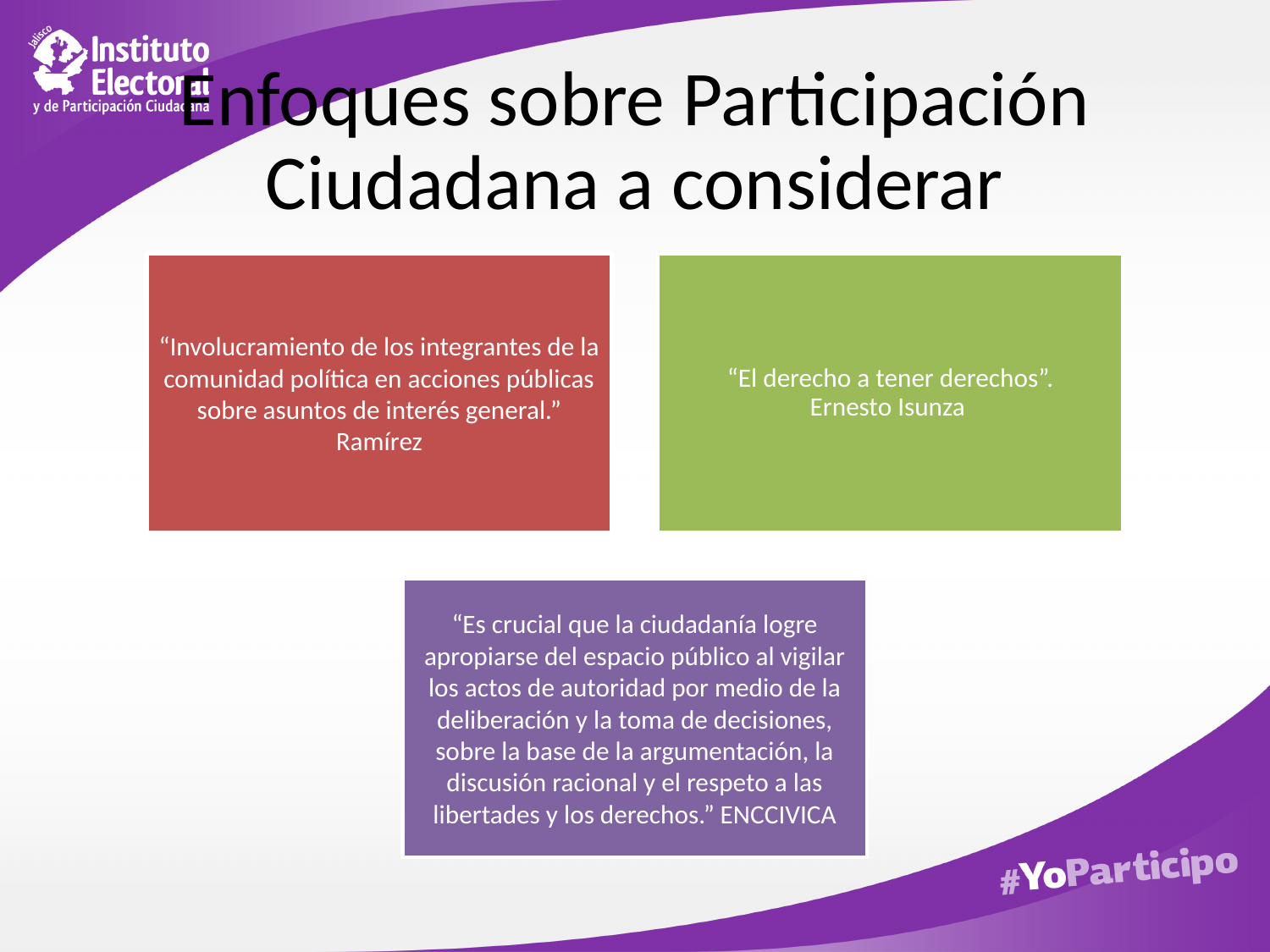

# Enfoques sobre Participación Ciudadana a considerar
“Involucramiento de los integrantes de la comunidad política en acciones públicas sobre asuntos de interés general.” Ramírez
“El derecho a tener derechos”.
Ernesto Isunza
“Es crucial que la ciudadanía logre apropiarse del espacio público al vigilar los actos de autoridad por medio de la deliberación y la toma de decisiones, sobre la base de la argumentación, la discusión racional y el respeto a las libertades y los derechos.” ENCCIVICA